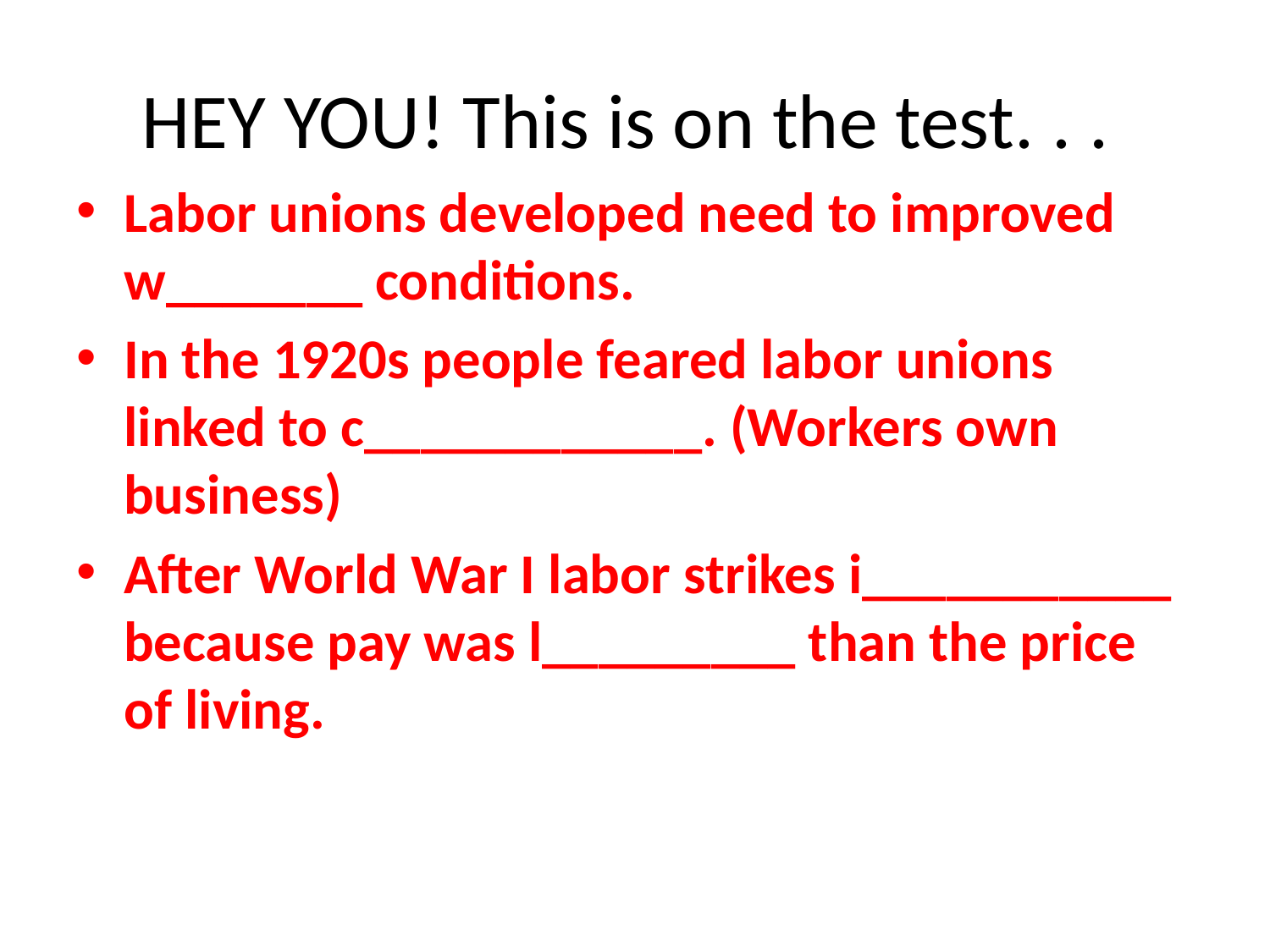

# HEY YOU! This is on the test. . .
Labor unions developed need to improved w_______ conditions.
In the 1920s people feared labor unions linked to c____________. (Workers own business)
After World War I labor strikes i___________ because pay was l_________ than the price of living.